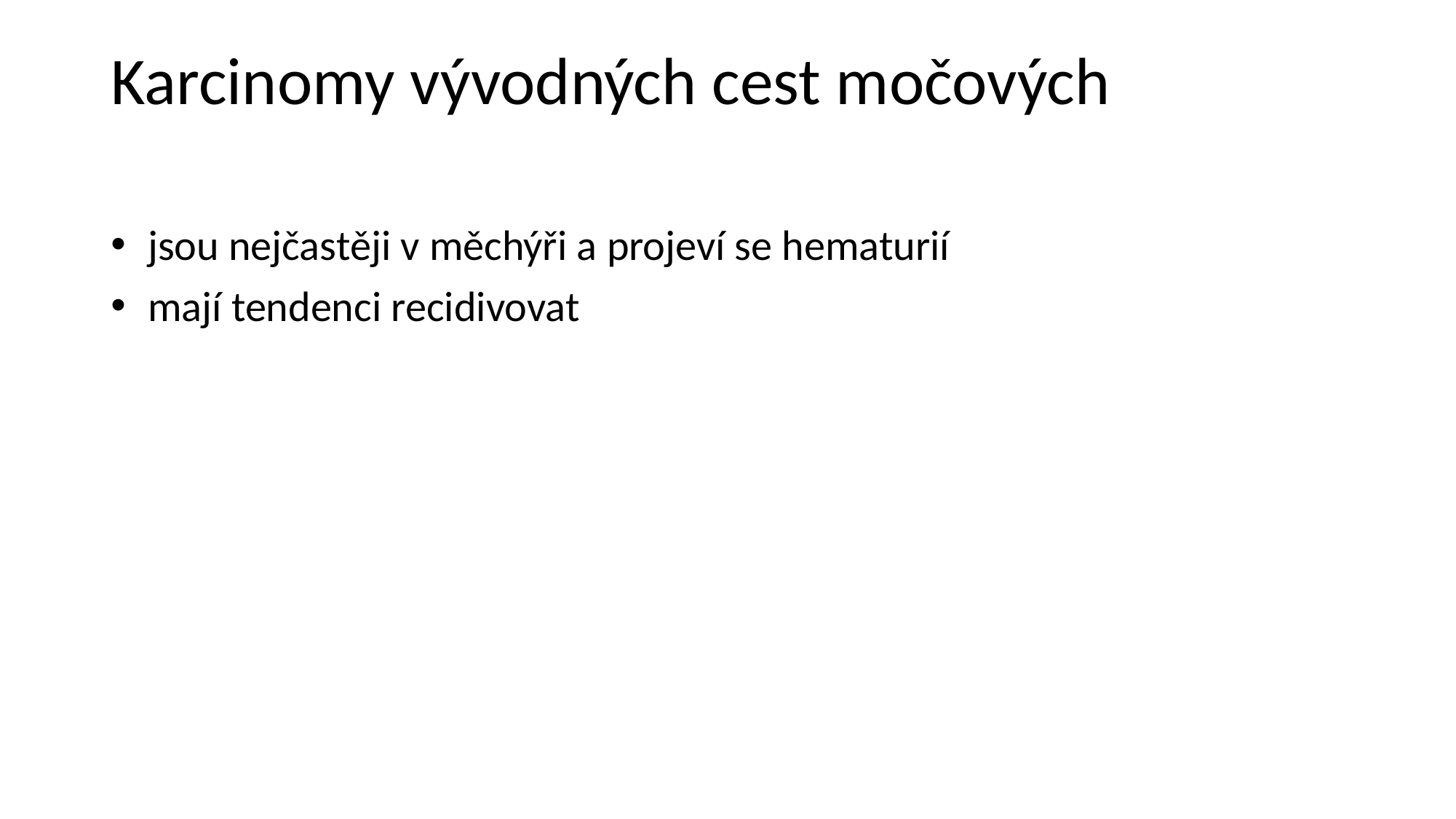

# Karcinomy vývodných cest močových
 jsou nejčastěji v měchýři a projeví se hematurií
 mají tendenci recidivovat